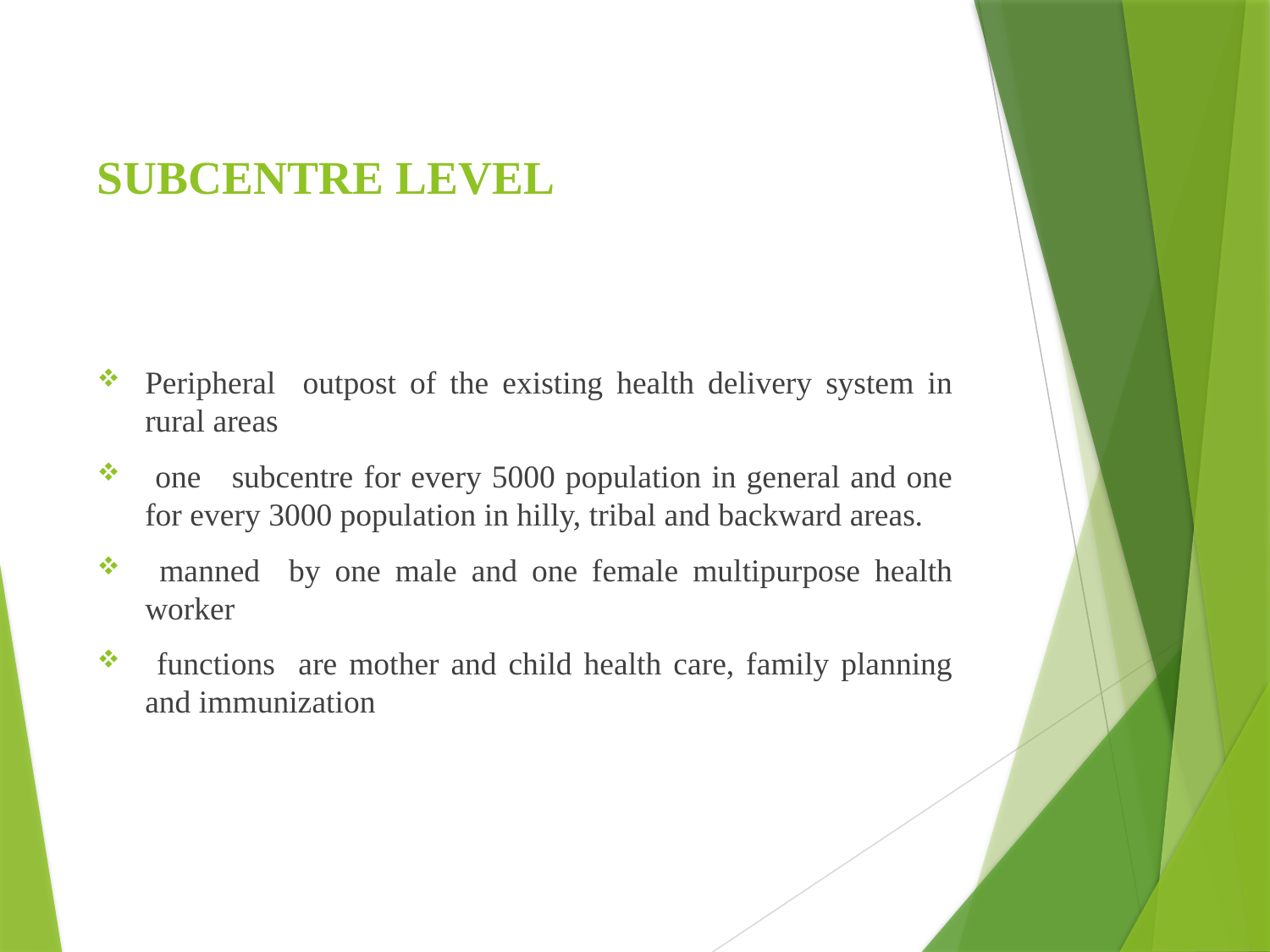

# SUBCENTRE LEVEL

Peripheral  outpost of the existing health delivery system in rural areas
 one   subcentre for every 5000 population in general and one for every 3000 population in hilly, tribal and backward areas.
 manned  by one male and one female multipurpose health worker
 functions  are mother and child health care, family planning and immunization